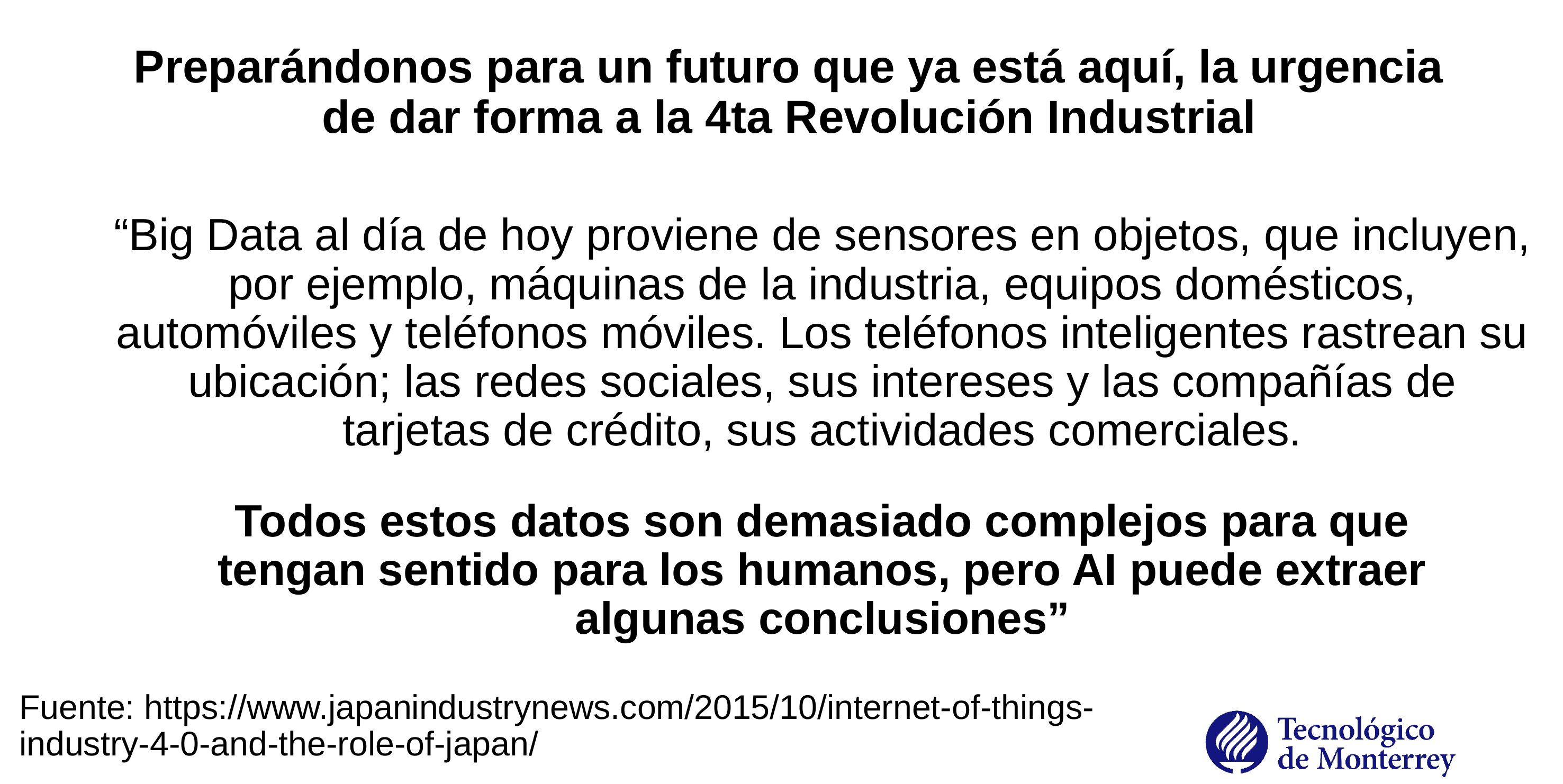

# Preparándonos para un futuro que ya está aquí, la urgencia de dar forma a la 4ta Revolución Industrial
“Big Data al día de hoy proviene de sensores en objetos, que incluyen, por ejemplo, máquinas de la industria, equipos domésticos, automóviles y teléfonos móviles. Los teléfonos inteligentes rastrean su ubicación; las redes sociales, sus intereses y las compañías de tarjetas de crédito, sus actividades comerciales.
Todos estos datos son demasiado complejos para que tengan sentido para los humanos, pero AI puede extraer algunas conclusiones”
Fuente: https://www.japanindustrynews.com/2015/10/internet-of-things-industry-4-0-and-the-role-of-japan/